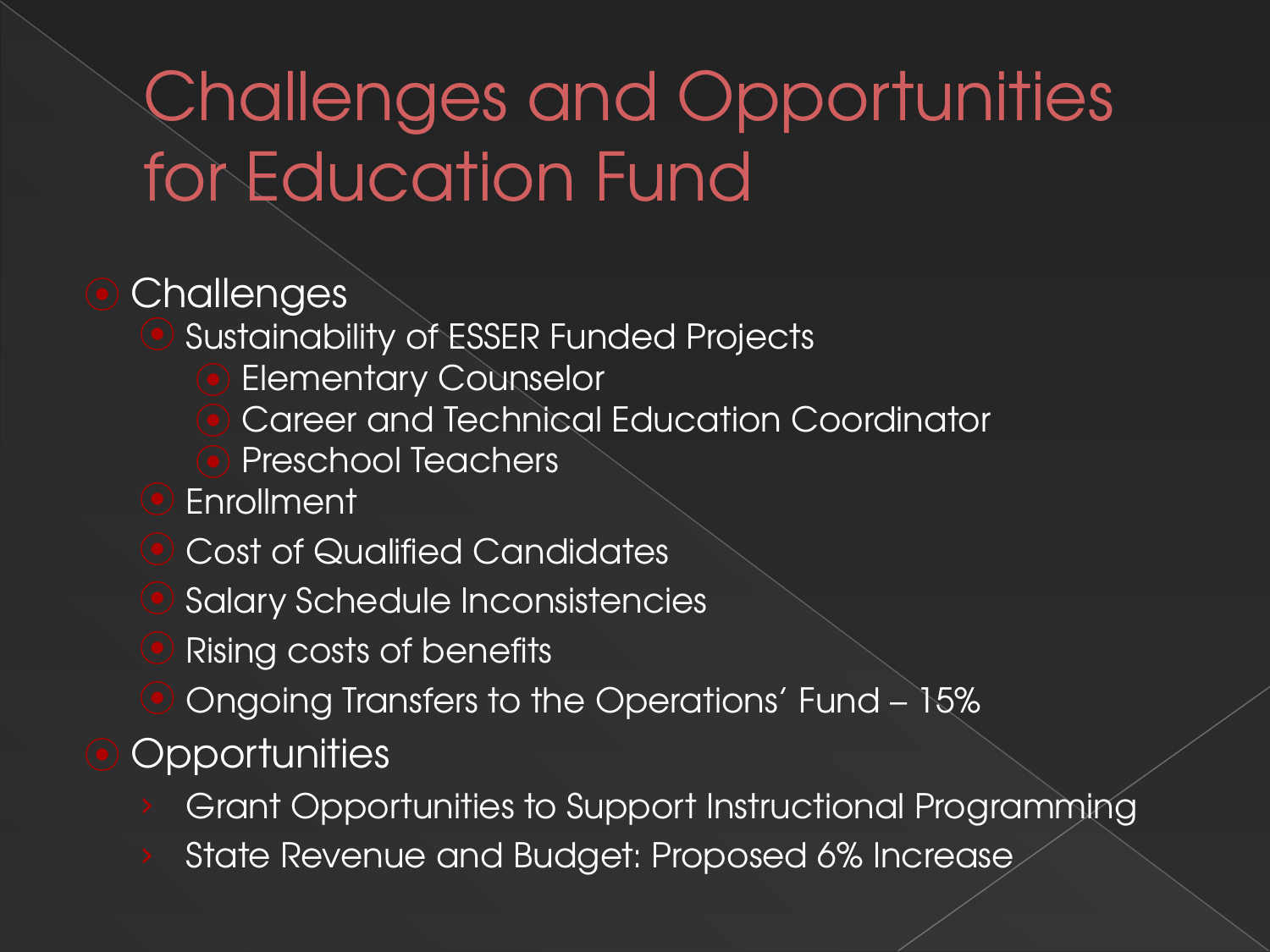

# Challenges and Opportunities  for Education Fund
Challenges
Sustainability of ESSER Funded Projects
Elementary Counselor
Career and Technical Education Coordinator
Preschool Teachers
Enrollment
Cost of Qualified Candidates
Salary Schedule Inconsistencies
Rising costs of benefits
Ongoing Transfers to the Operations’ Fund – 15%
Opportunities
Grant Opportunities to Support Instructional Programming
State Revenue and Budget: Proposed 6% Increase